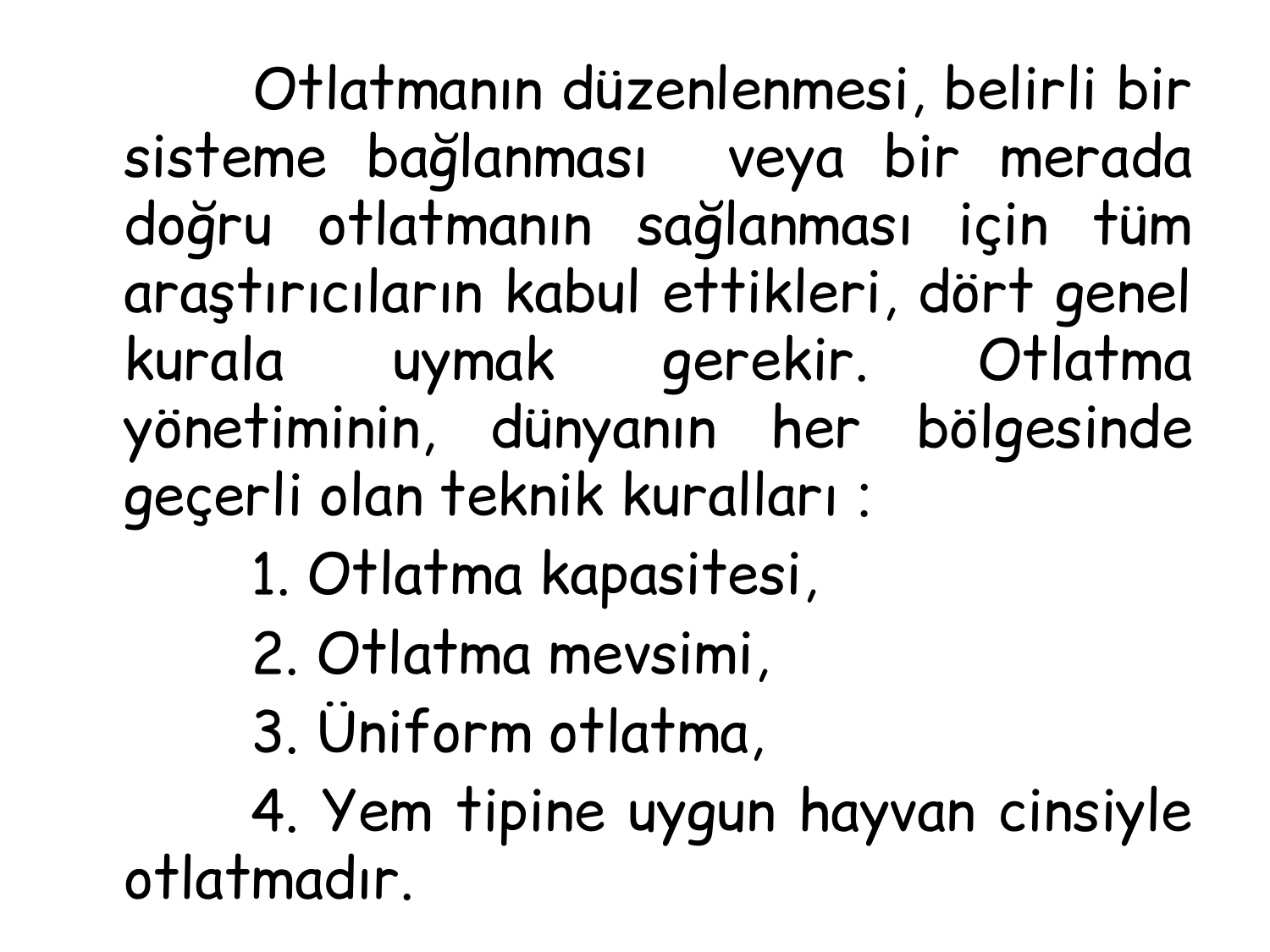

Otlatmanın düzenlenmesi, belirli bir sisteme bağlanması  veya bir merada doğru otlatmanın sağlanması için tüm araştırıcıların kabul ettikleri, dört genel kurala uymak gerekir. Otlatma yönetiminin, dünyanın her bölgesinde geçerli olan teknik kuralları :
		1. Otlatma kapasitesi,
		2. Otlatma mevsimi,
		3. Üniform otlatma,
		4. Yem tipine uygun hayvan cinsiyle otlatmadır.